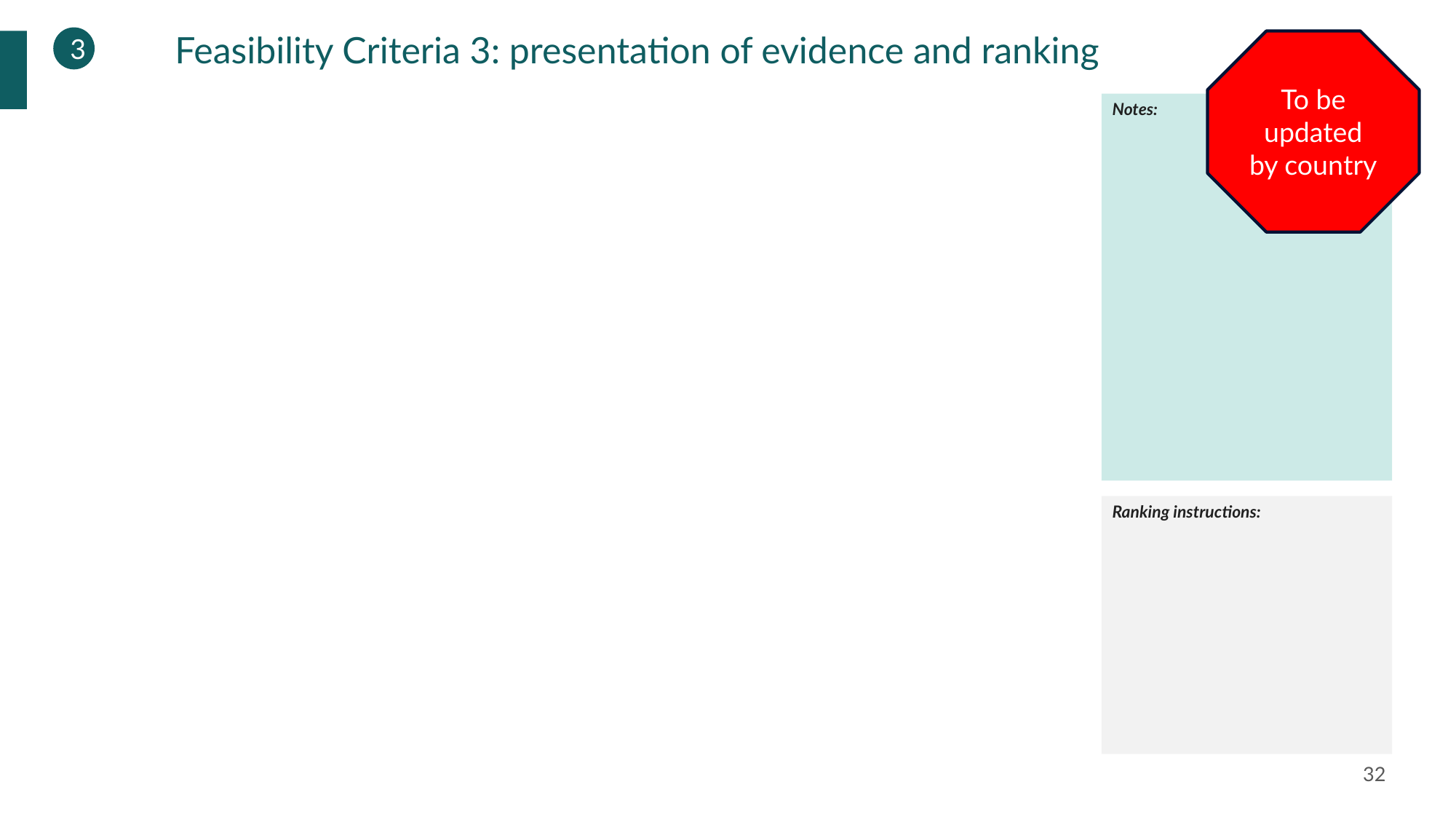

Feasibility Criteria 3: presentation of evidence and ranking
3

To be updated by country
Notes:

Ranking instructions:

32